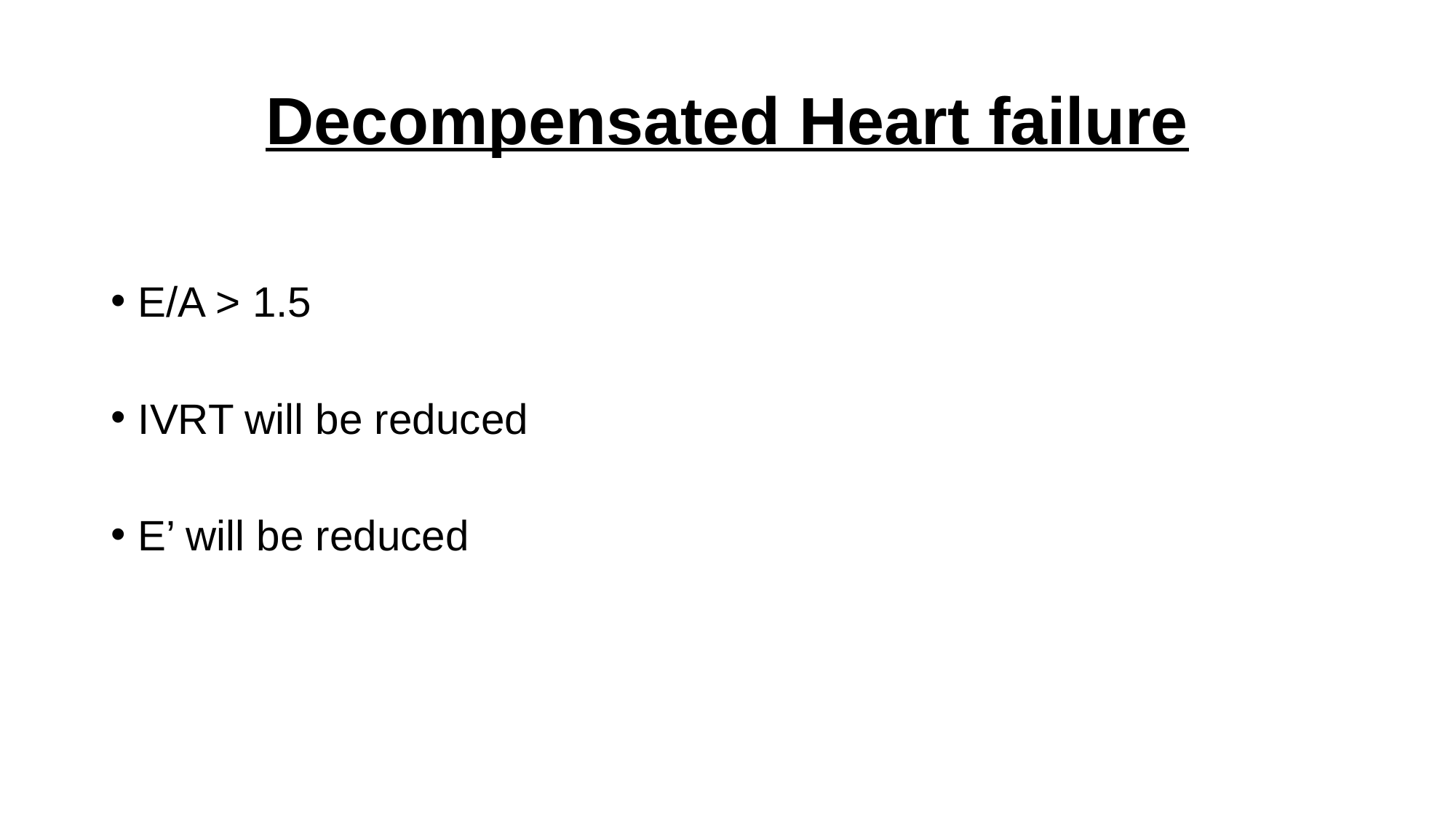

# Decompensated Heart failure
E/A > 1.5
IVRT will be reduced
E’ will be reduced